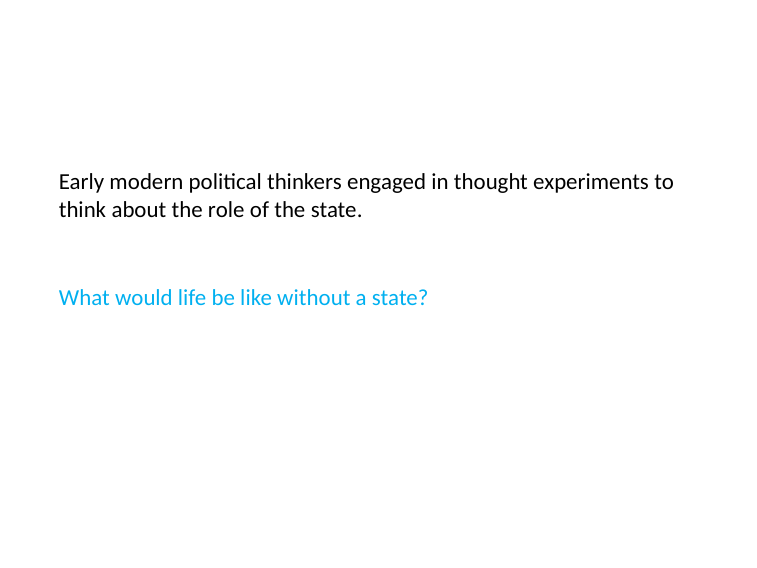

# Early modern political thinkers engaged in thought experiments to think about the role of the state.
What would life be like without a state?